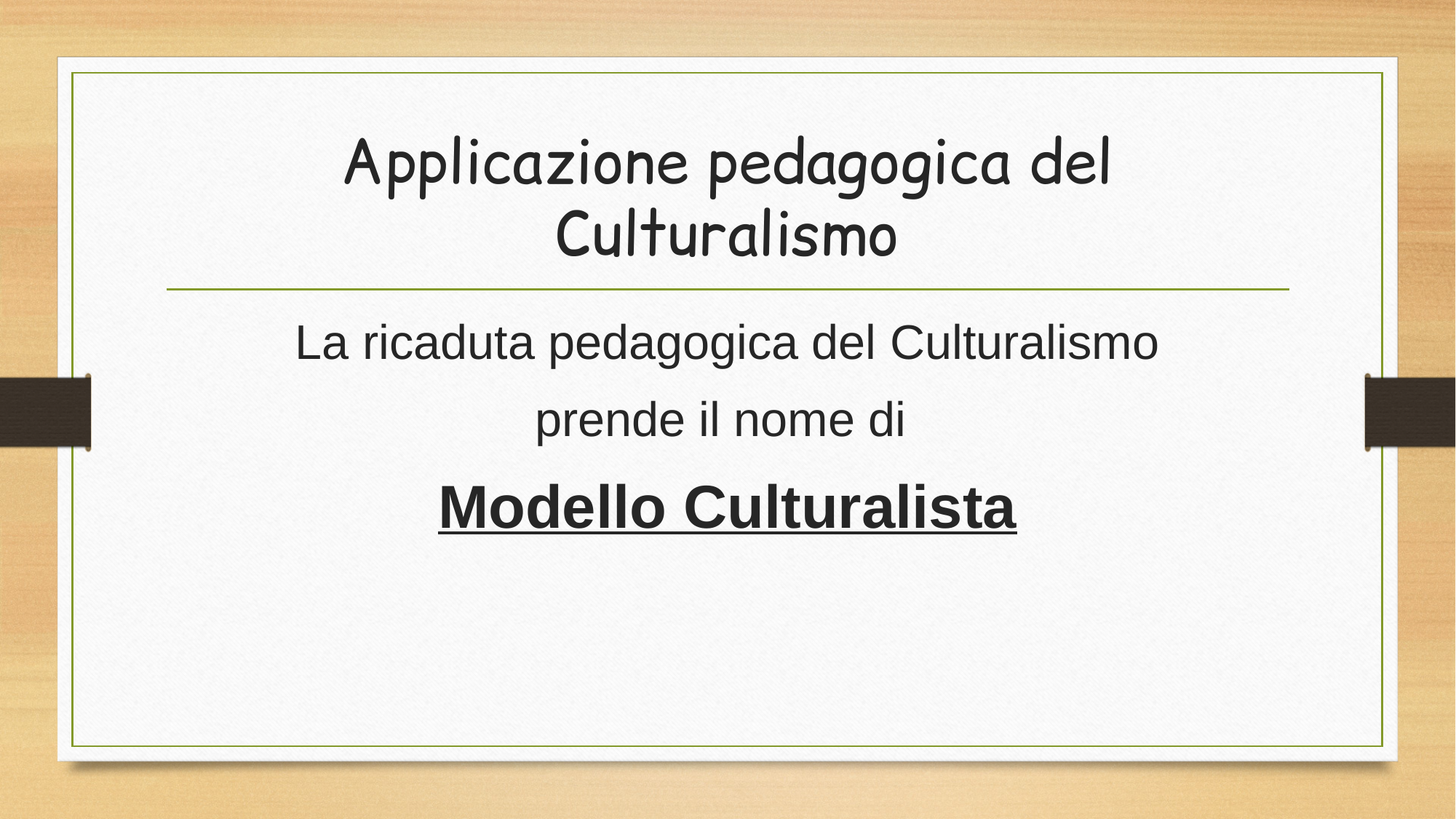

# Applicazione pedagogica del Culturalismo
La ricaduta pedagogica del Culturalismo
prende il nome di
Modello Culturalista